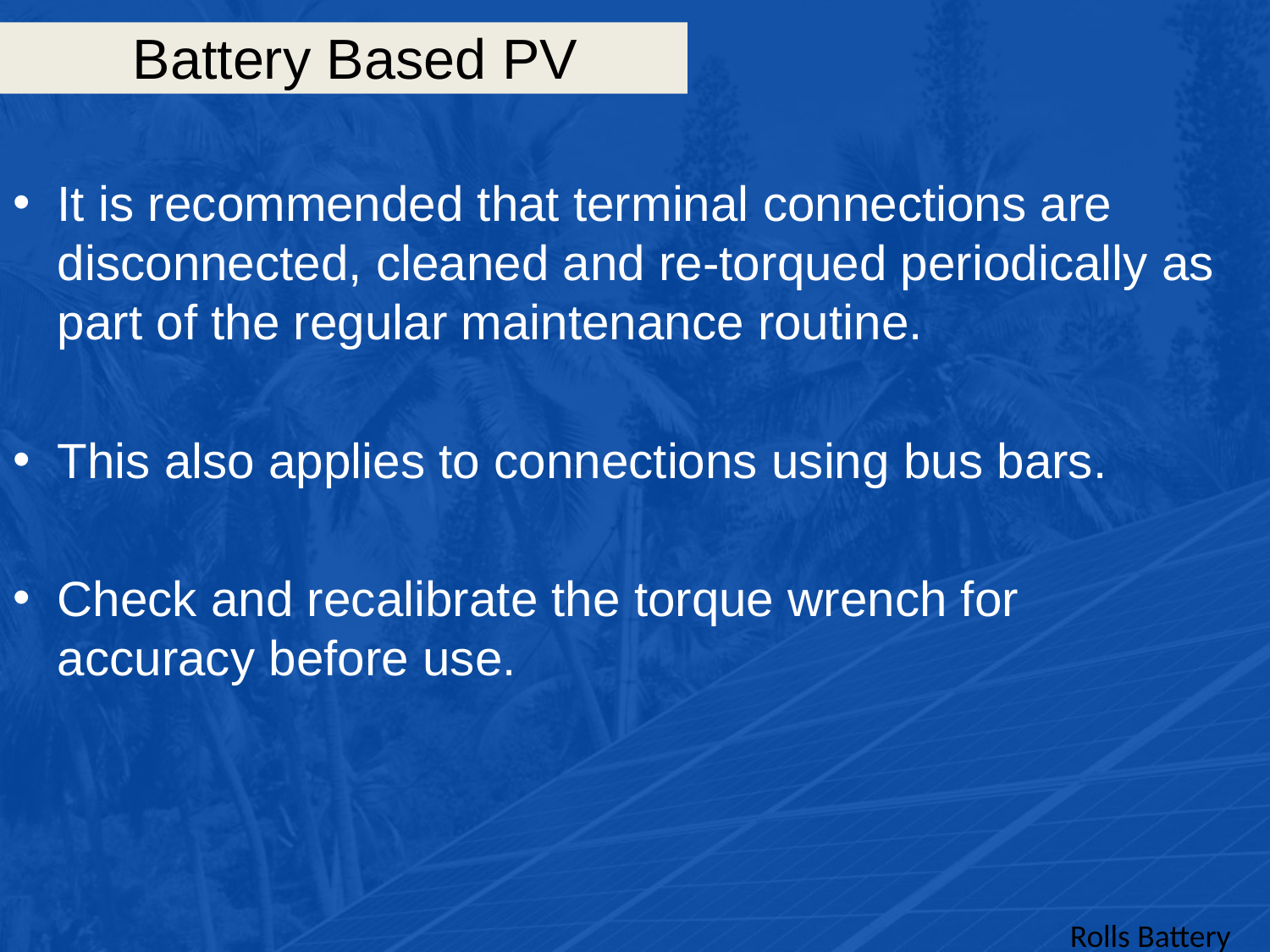

# Battery Based PV
It is recommended that terminal connections are disconnected, cleaned and re-torqued periodically as part of the regular maintenance routine.

This also applies to connections using bus bars.

Check and recalibrate the torque wrench for accuracy before use.
Rolls Battery